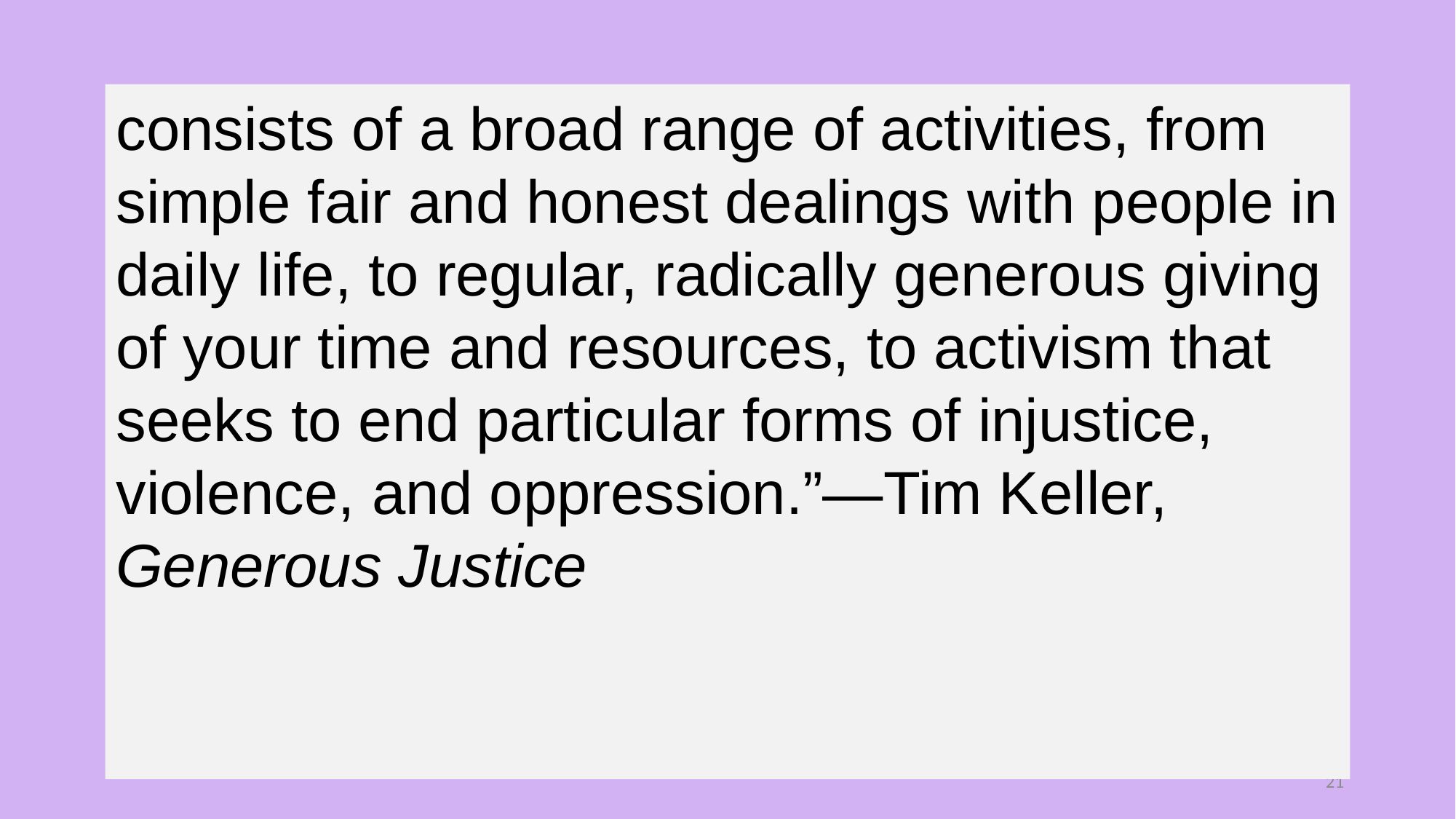

consists of a broad range of activities, from simple fair and honest dealings with people in daily life, to regular, radically generous giving of your time and resources, to activism that seeks to end particular forms of injustice, violence, and oppression.”—Tim Keller, Generous Justice

21